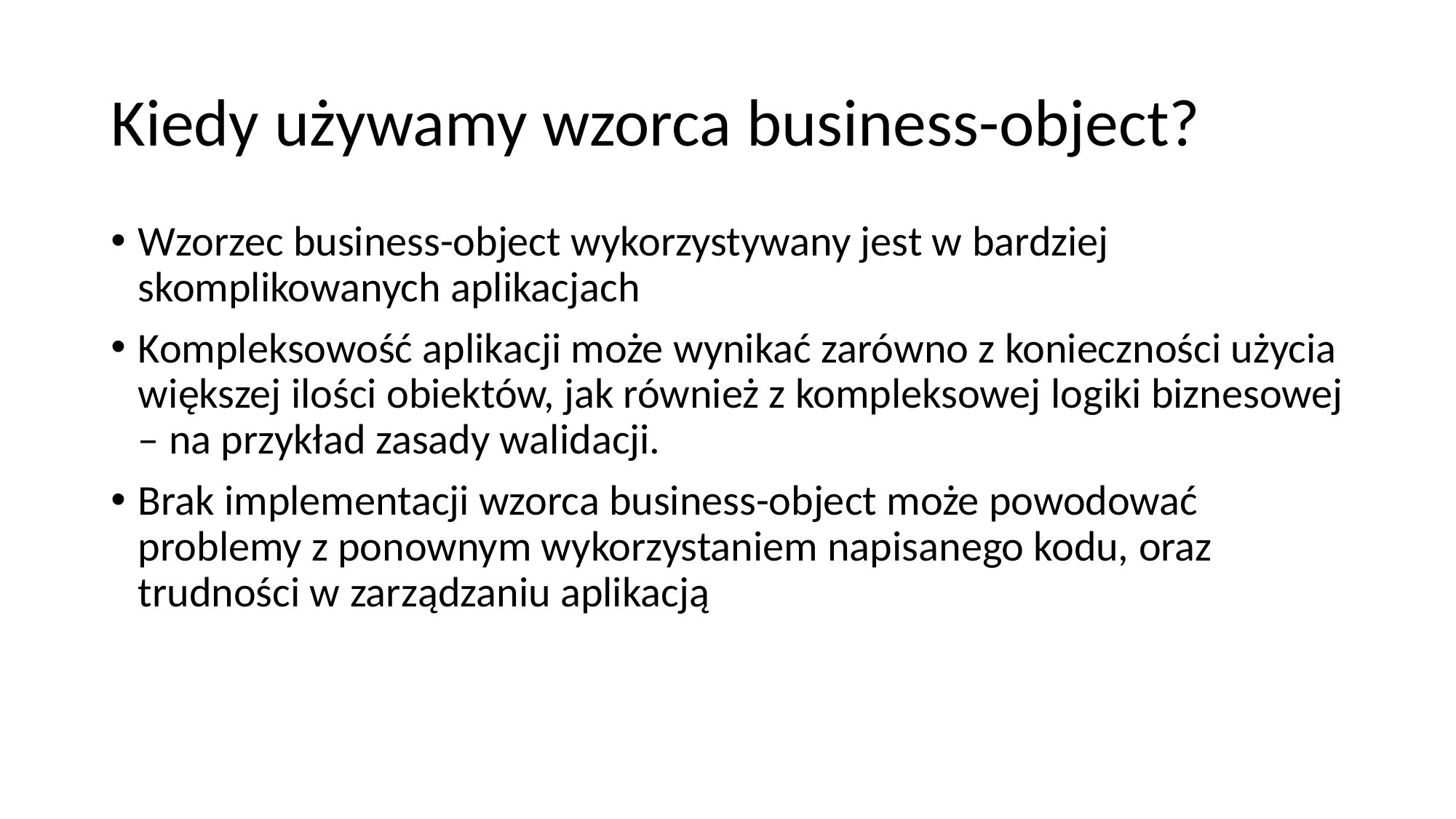

# Kiedy używamy wzorca business-object?
Wzorzec business-object wykorzystywany jest w bardziej skomplikowanych aplikacjach
Kompleksowość aplikacji może wynikać zarówno z konieczności użycia większej ilości obiektów, jak również z kompleksowej logiki biznesowej – na przykład zasady walidacji.
Brak implementacji wzorca business-object może powodować problemy z ponownym wykorzystaniem napisanego kodu, oraz trudności w zarządzaniu aplikacją